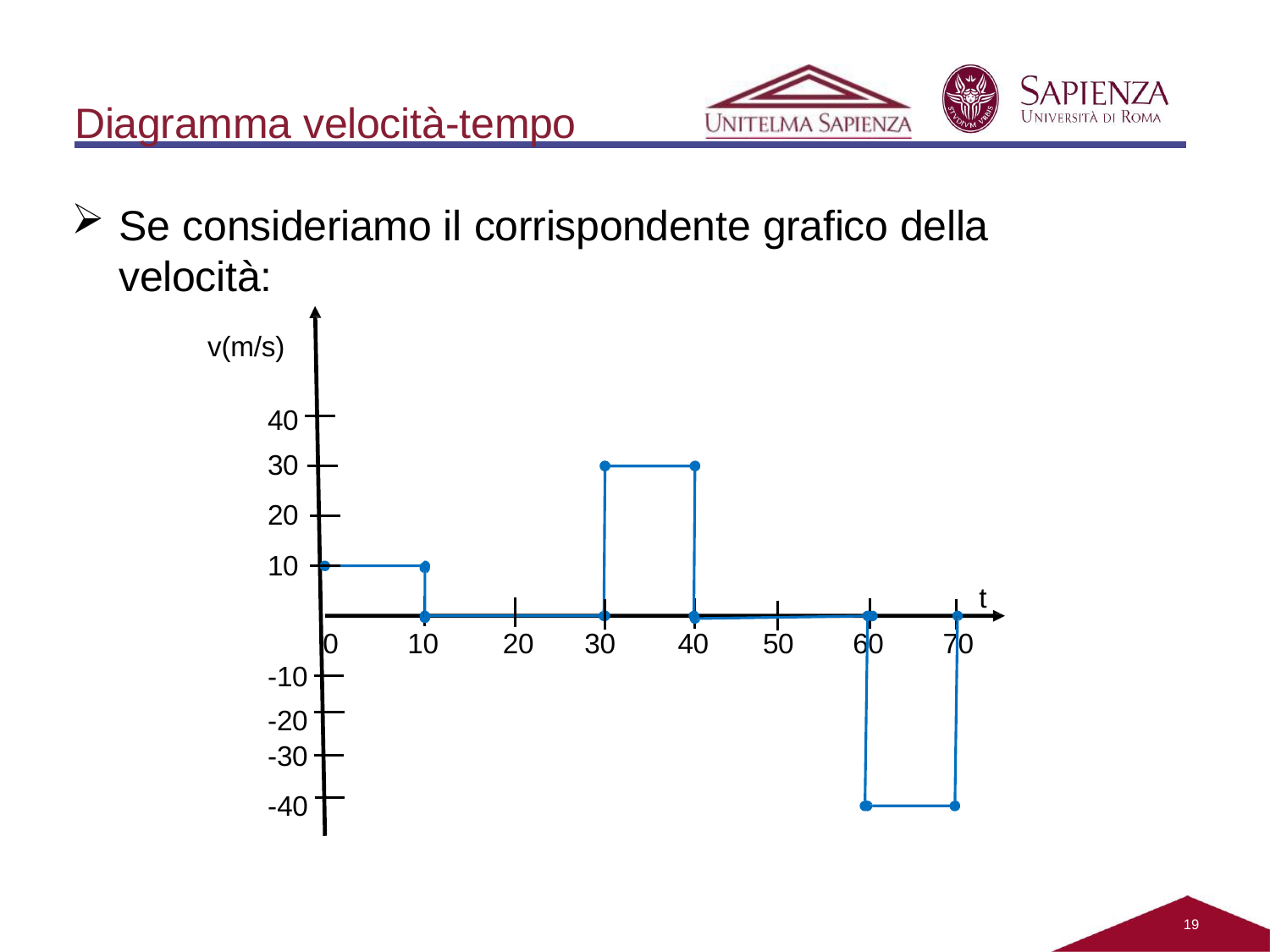

# Diagramma velocità-tempo
Se consideriamo il corrispondente grafico della velocità:

v(m/s)

40
30
20
10
t

0
10
20	30
40
50
60
70
-10
-20
-30
-40

19